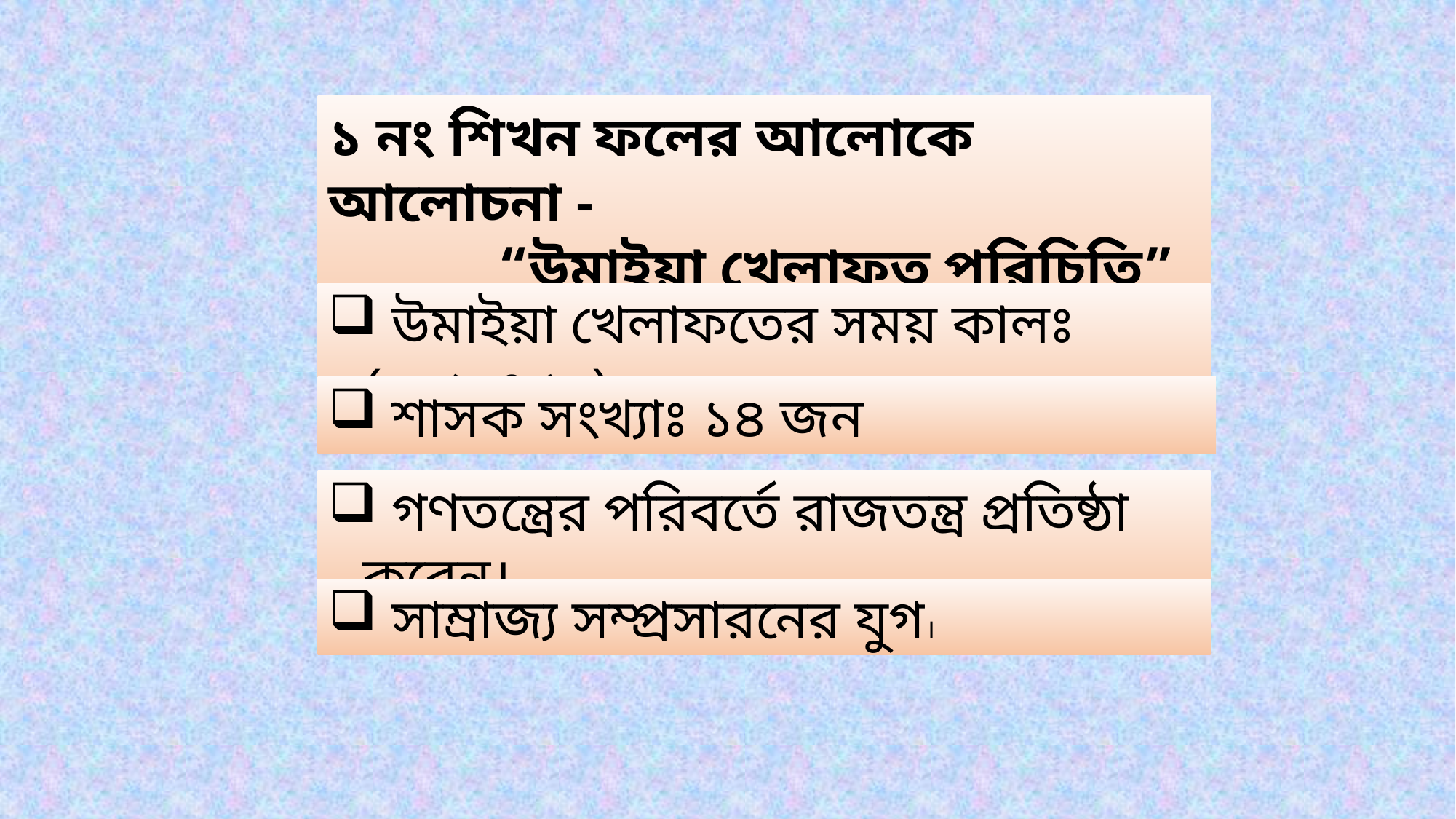

১ নং শিখন ফলের আলোকে আলোচনা -
            “উমাইয়া খেলাফত পরিচিতি”
 উমাইয়া খেলাফতের সময় কালঃ (৬৬১-৭৫০)
 শাসক সংখ্যাঃ ১৪ জন
 গণতন্ত্রের পরিবর্তে রাজতন্ত্র প্রতিষ্ঠা করেন।
 সাম্রাজ্য সম্প্রসারনের যুগ।